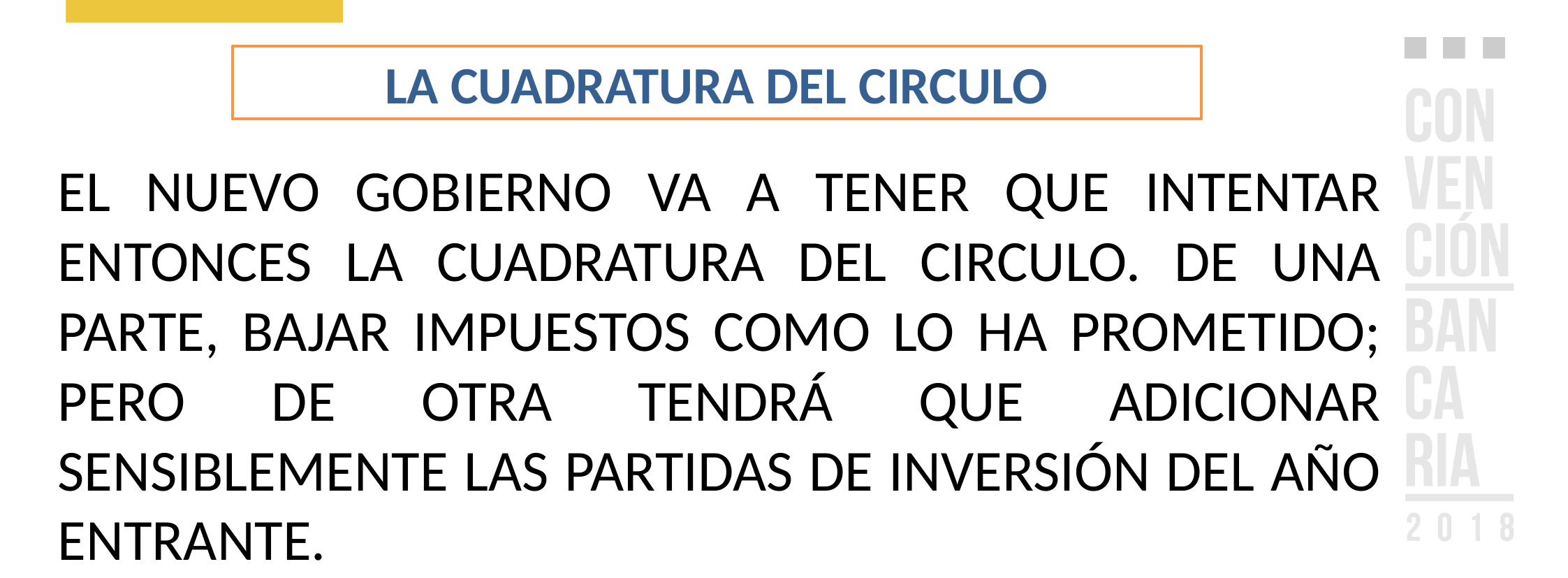

LA CUADRATURA DEL CIRCULO
EL NUEVO GOBIERNO VA A TENER QUE INTENTAR ENTONCES LA CUADRATURA DEL CIRCULO. DE UNA PARTE, BAJAR IMPUESTOS COMO LO HA PROMETIDO; PERO DE OTRA TENDRÁ QUE ADICIONAR SENSIBLEMENTE LAS PARTIDAS DE INVERSIÓN DEL AÑO ENTRANTE.